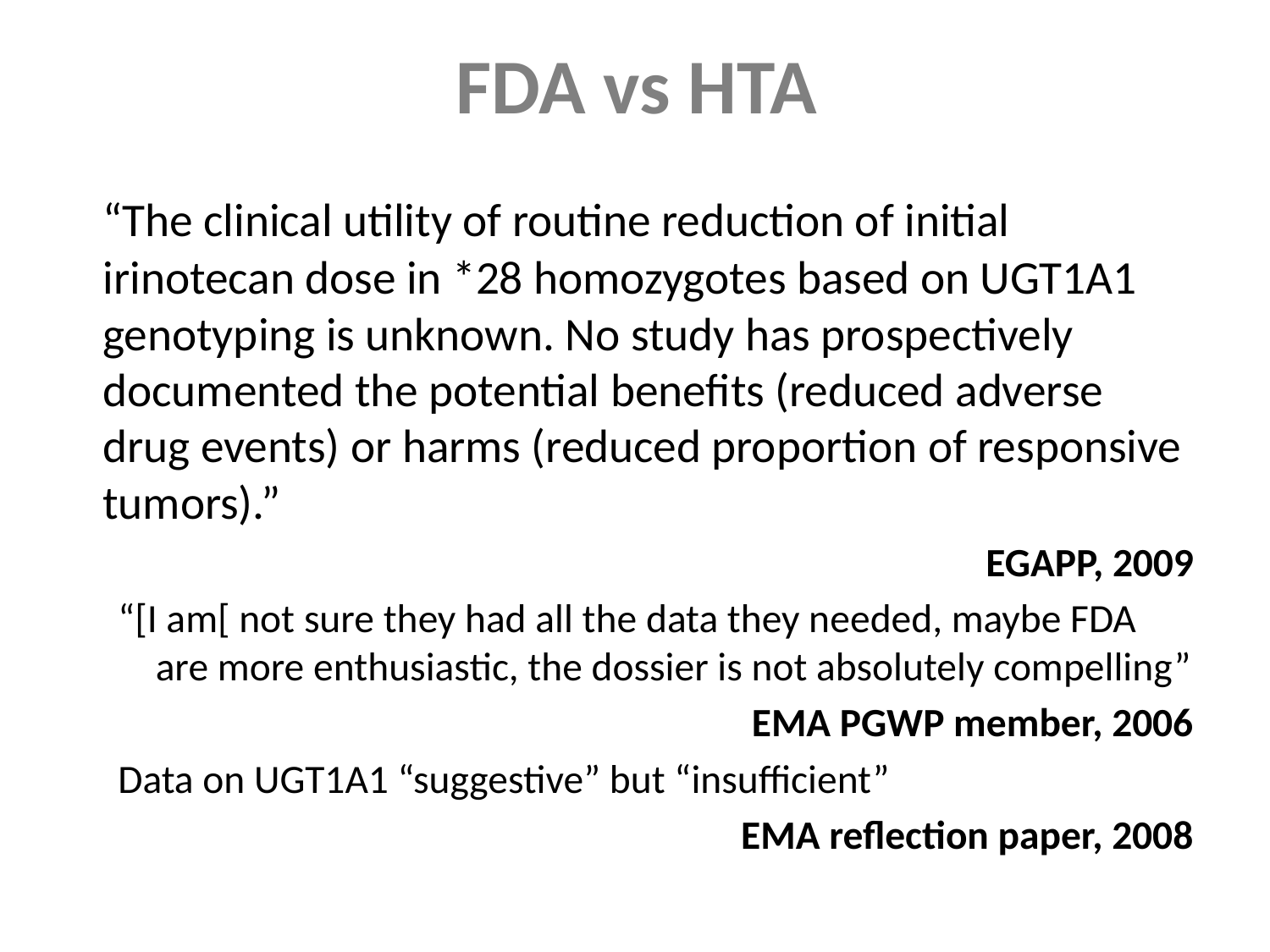

# FDA vs HTA

	“The clinical utility of routine reduction of initial irinotecan dose in *28 homozygotes based on UGT1A1 genotyping is unknown. No study has prospectively documented the potential beneﬁts (reduced adverse drug events) or harms (reduced proportion of responsive tumors).”
EGAPP, 2009
“[I am[ not sure they had all the data they needed, maybe FDA are more enthusiastic, the dossier is not absolutely compelling”
EMA PGWP member, 2006
Data on UGT1A1 “suggestive” but “insufficient”
EMA reflection paper, 2008